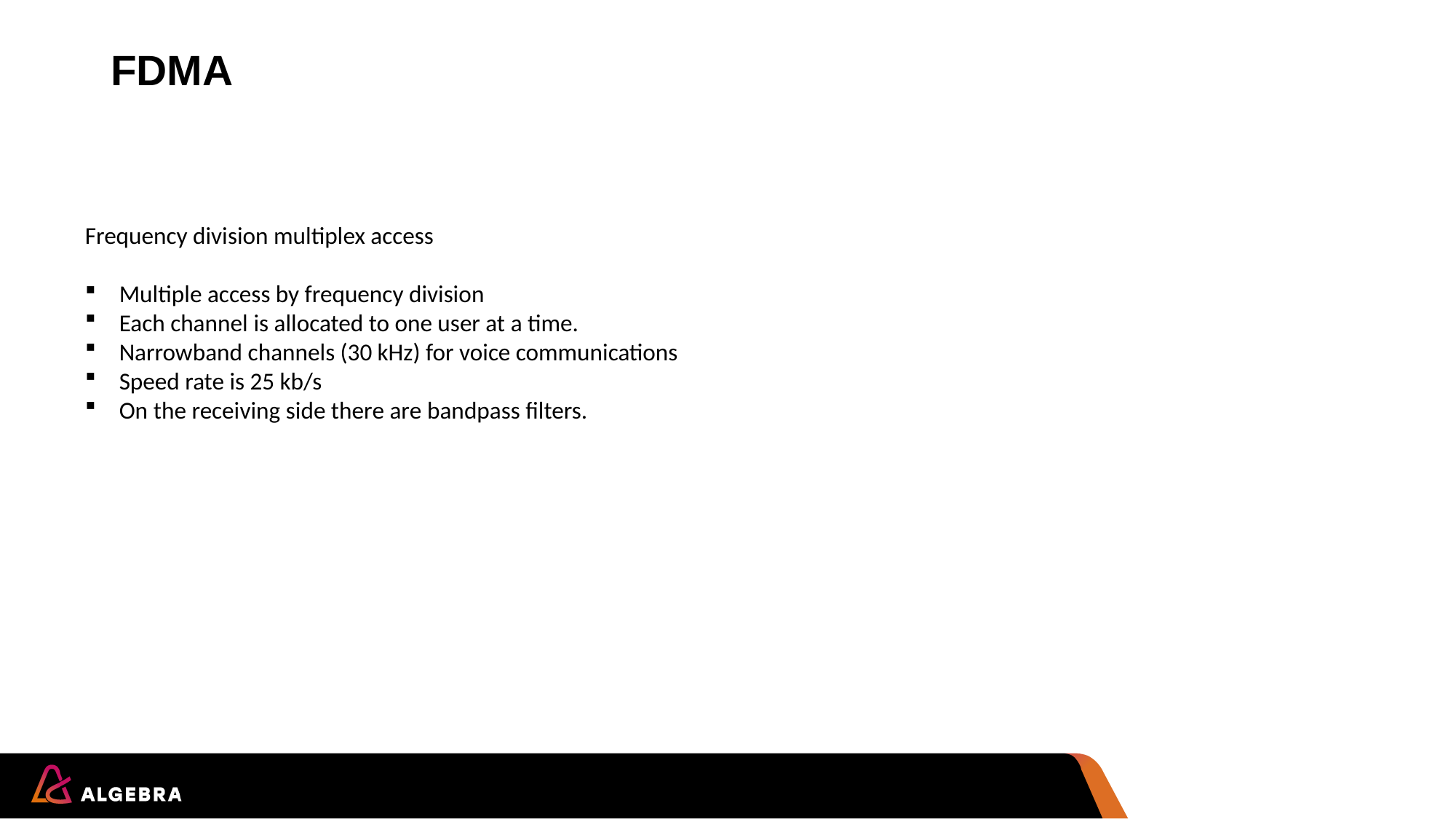

# FDMA
Frequency division multiplex access

Multiple access by frequency division
Each channel is allocated to one user at a time.
Narrowband channels (30 kHz) for voice communications
Speed rate is 25 kb/s
On the receiving side there are bandpass filters.